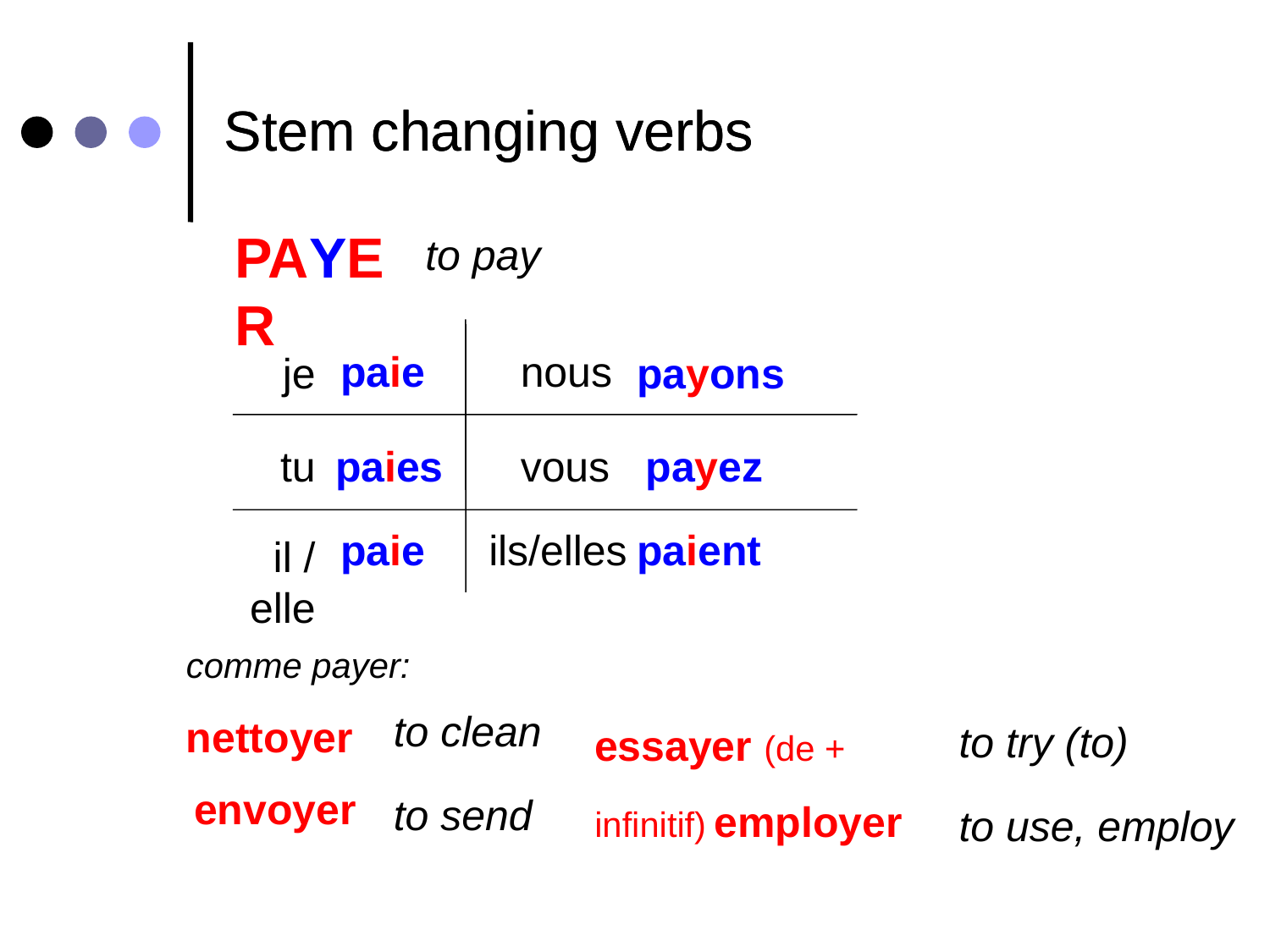

Stem changing verbs
Stem changing verbs
PAYER
to pay

paie
nous
je
payons

tu
paies
vous
 payez

paie
ils/elles
paient
il / elle
comme payer:
nettoyer
 envoyer
essayer (de + infinitif) employer
to clean
to try (to)
to send
to use, employ